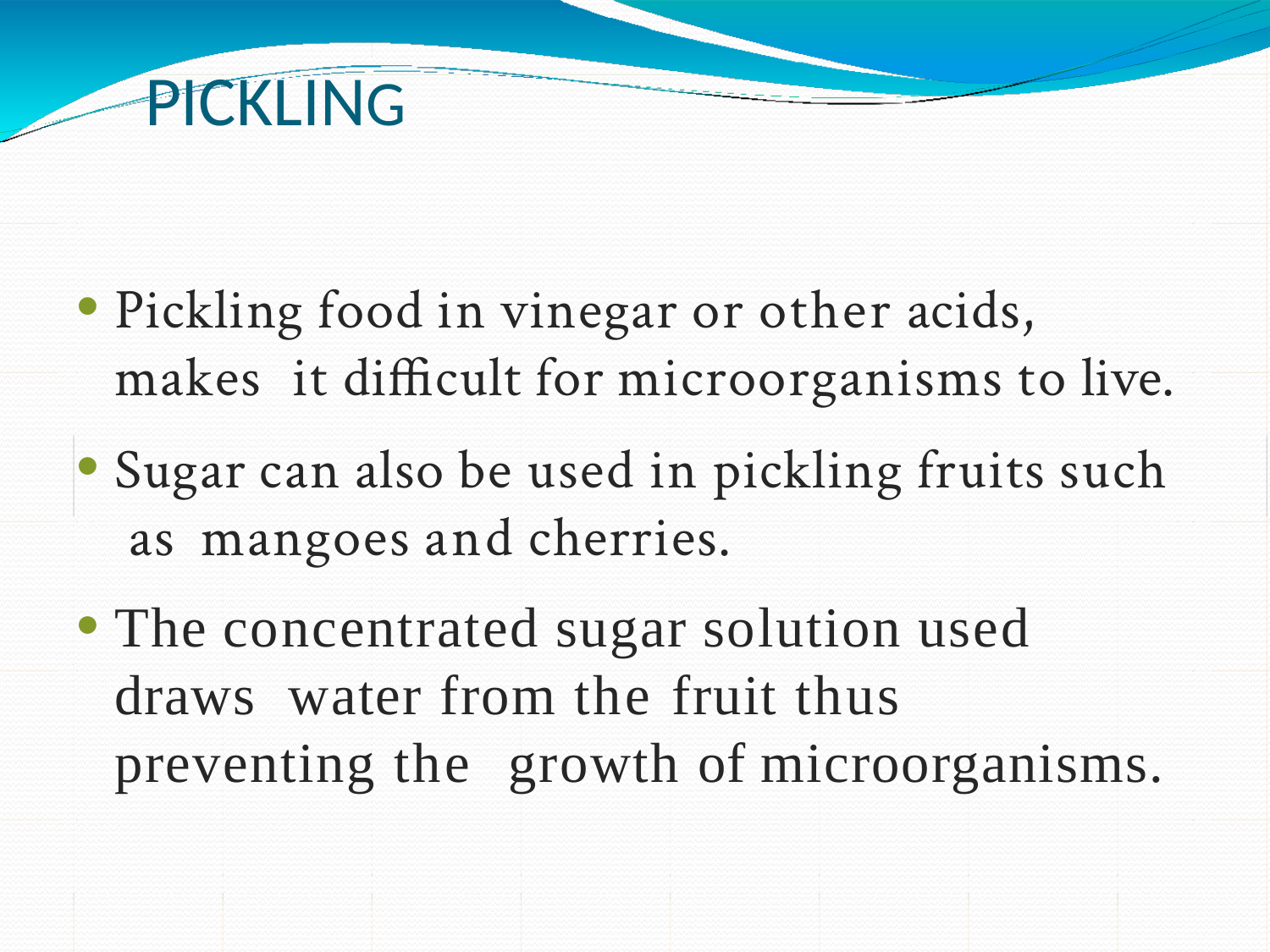

# PICKLING
Pickling food in vinegar or other acids, makes  it difficult for microorganisms to live.
Sugar can also be used in pickling fruits such  as  mangoes and cherries.
The concentrated sugar solution used draws  water from the fruit thus preventing the  growth of microorganisms.